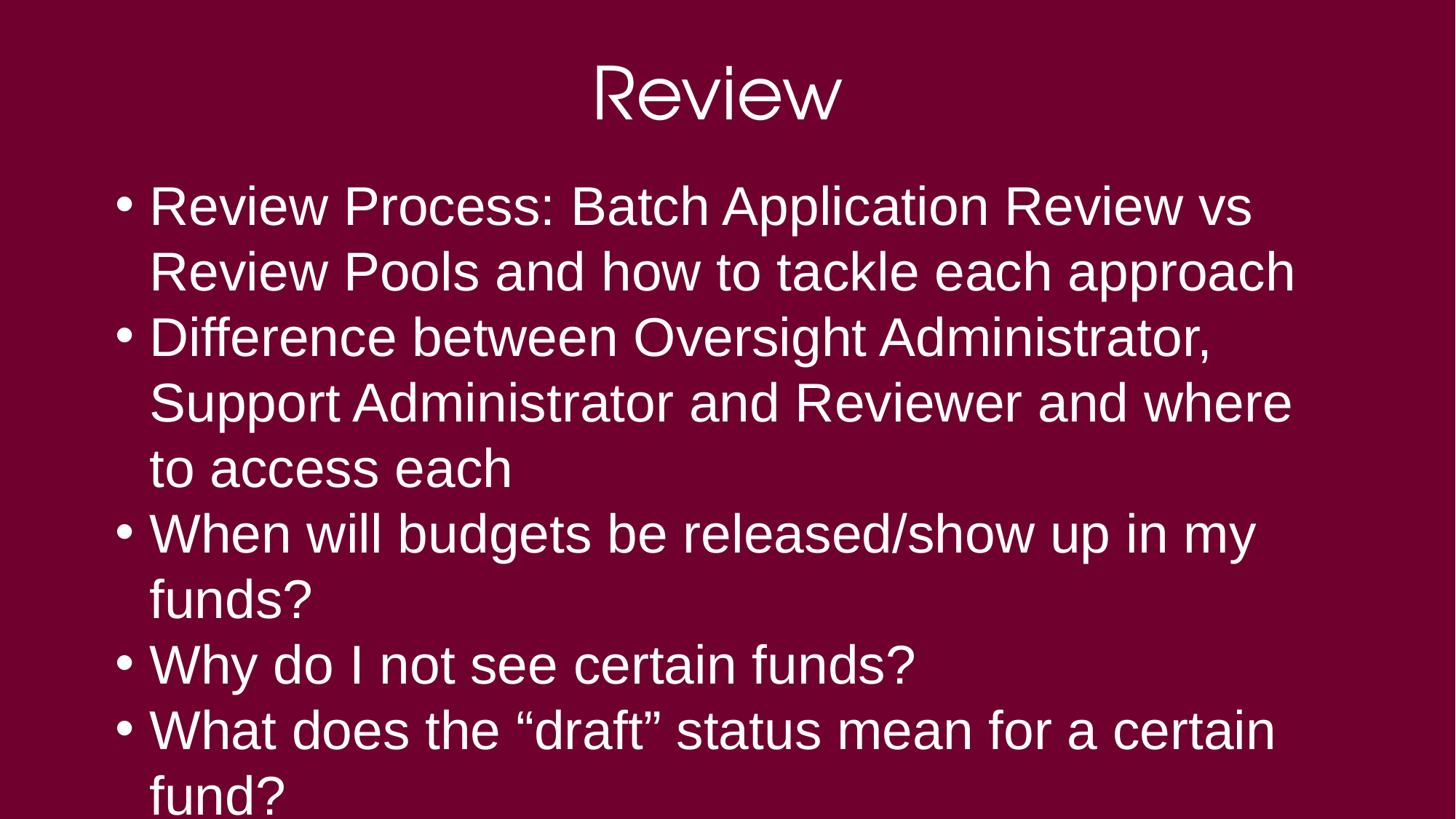

# Review
Review Process: Batch Application Review vs Review Pools and how to tackle each approach
Difference between Oversight Administrator, Support Administrator and Reviewer and where to access each
When will budgets be released/show up in my funds?
Why do I not see certain funds?
What does the “draft” status mean for a certain fund?